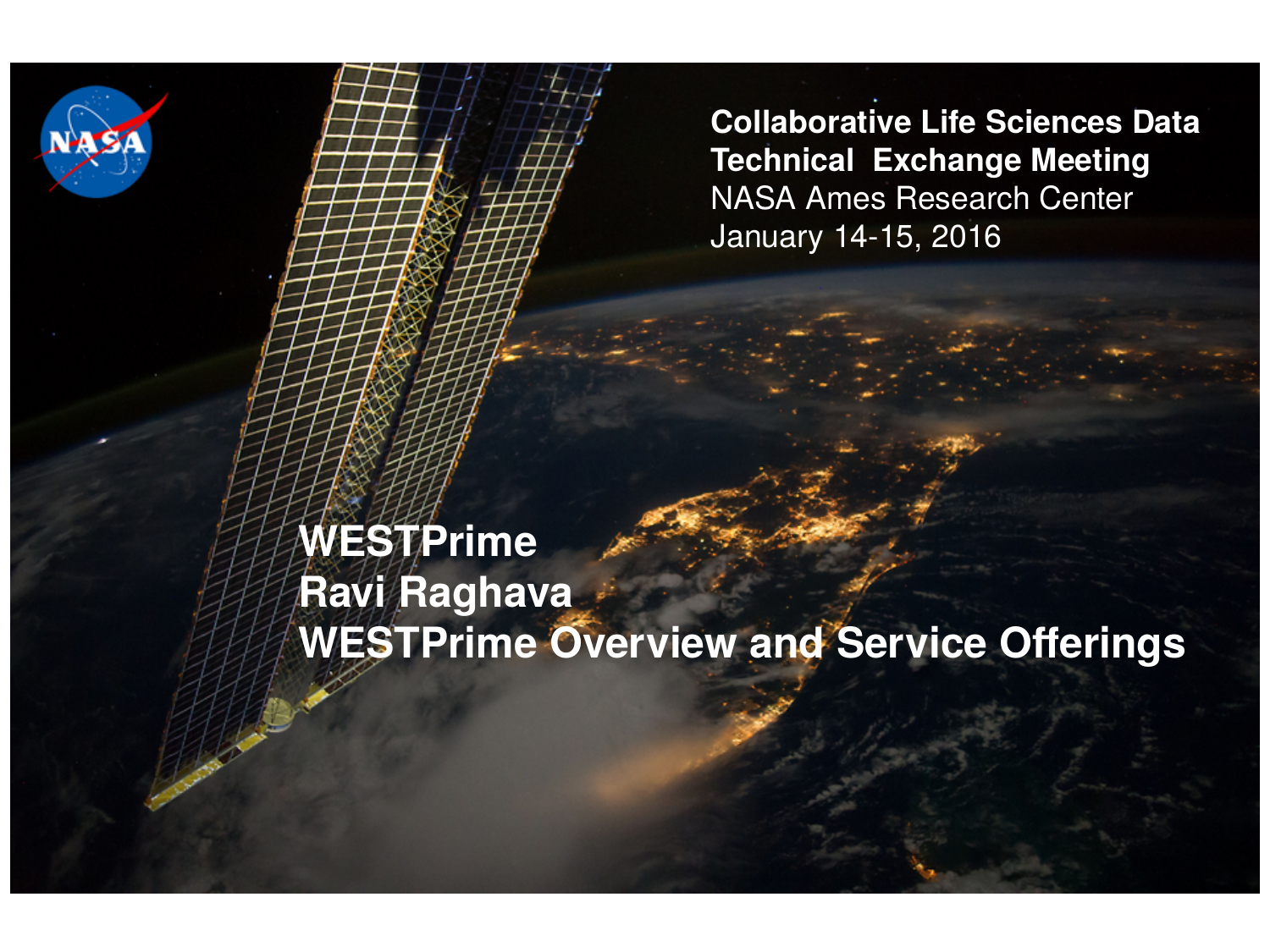

# WESTPrime Ravi Raghava WESTPrime Overview and Service Offerings